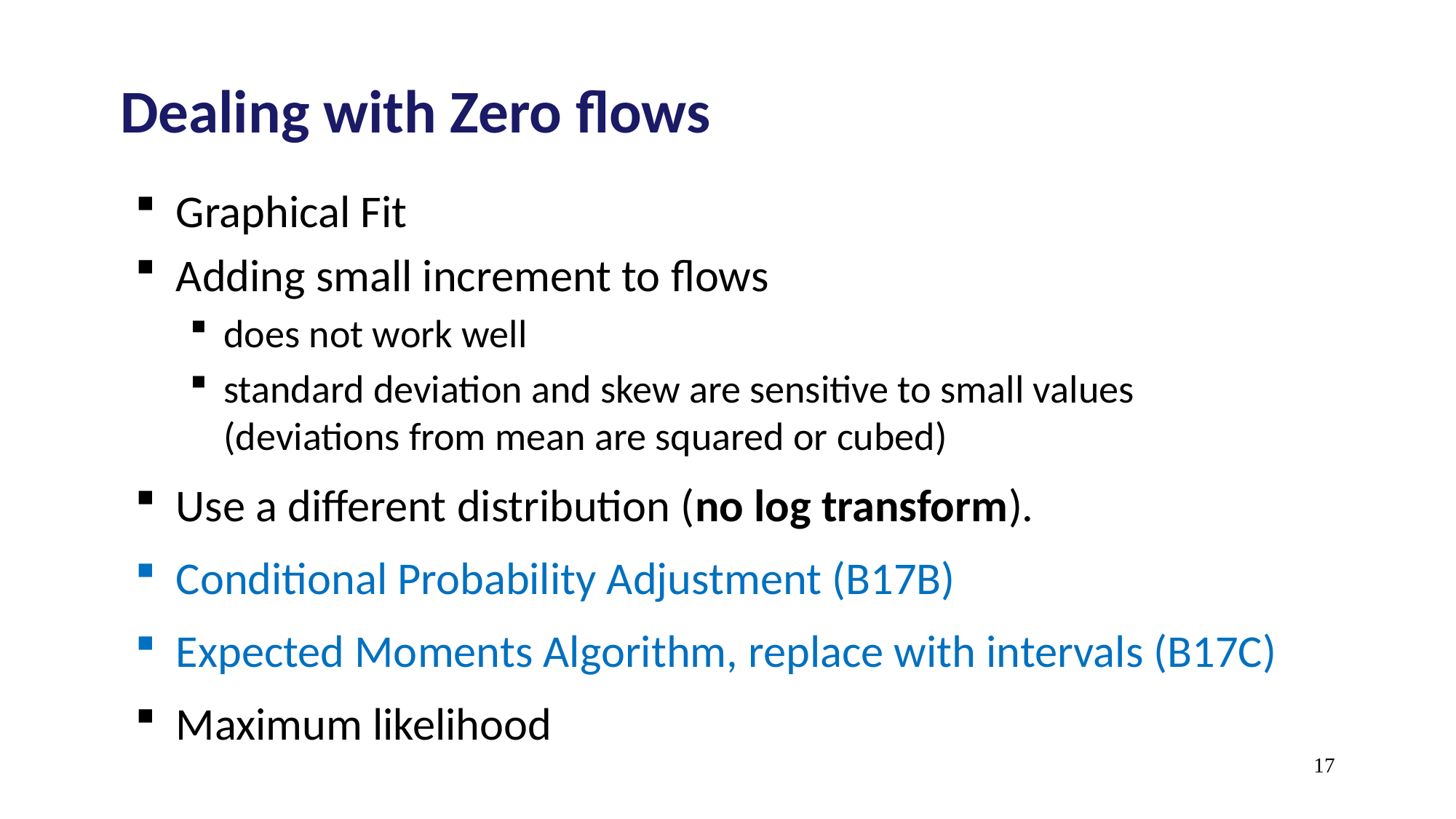

# Dealing with Zero flows
Graphical Fit
Adding small increment to flows
does not work well
standard deviation and skew are sensitive to small values (deviations from mean are squared or cubed)
Use a different distribution (no log transform).
Conditional Probability Adjustment (B17B)
Expected Moments Algorithm, replace with intervals (B17C)
Maximum likelihood
17